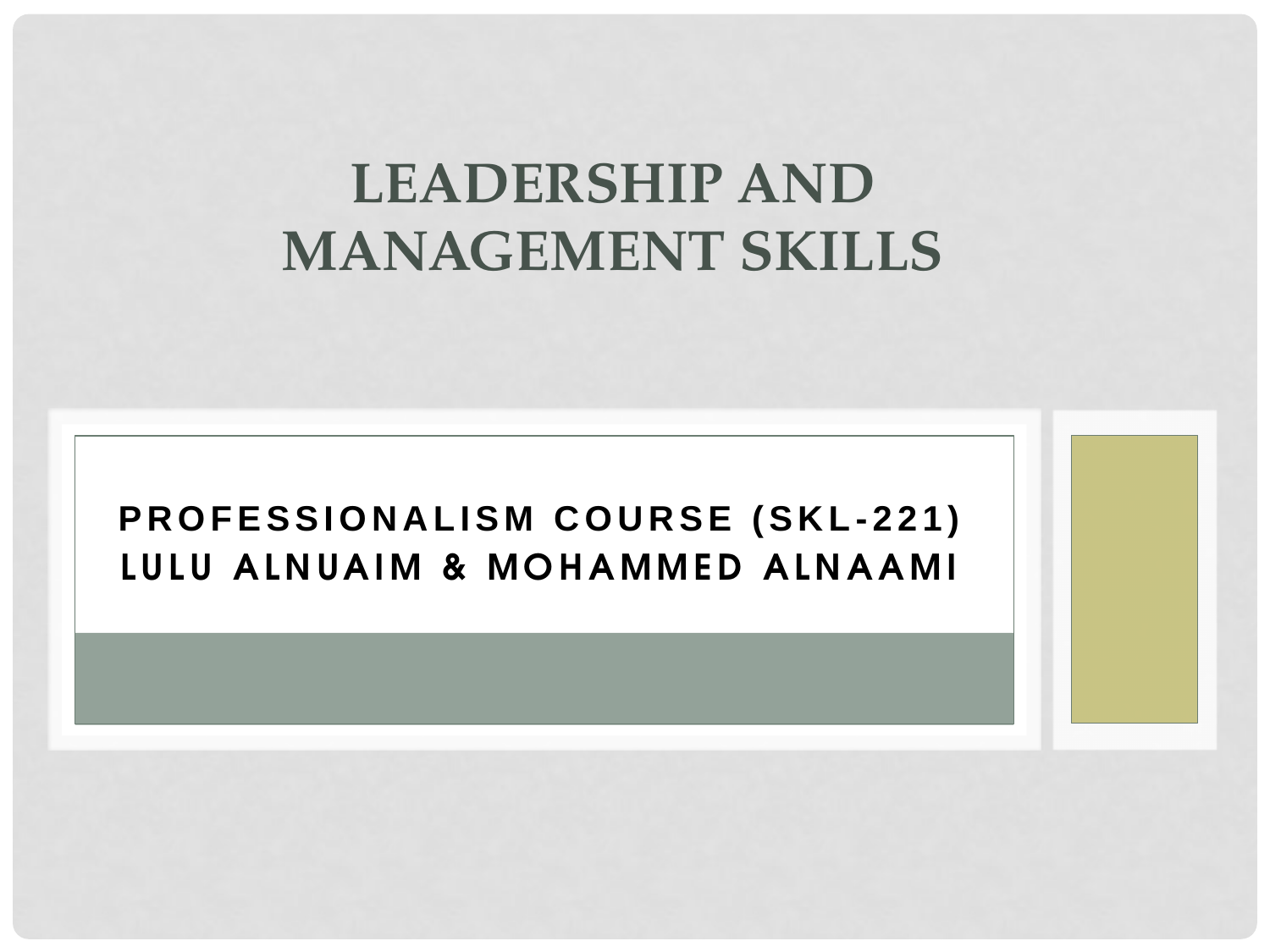

# Leadership and management skills
Professionalism course (skl-221)
Lulu Alnuaim & mohammed alnaami